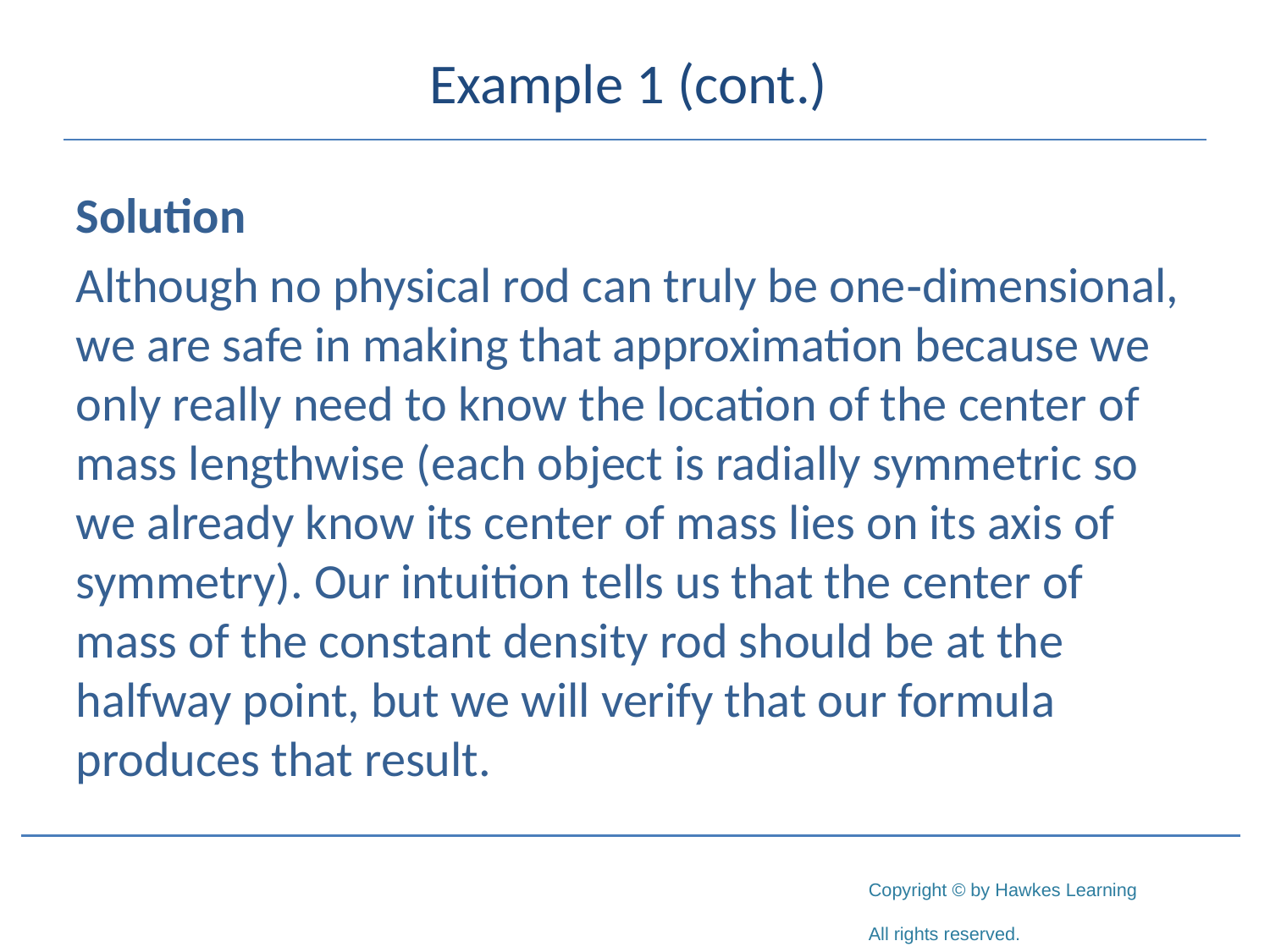

# Example 1 (cont.)
Solution
Although no physical rod can truly be one‑dimensional, we are safe in making that approximation because we only really need to know the location of the center of mass lengthwise (each object is radially symmetric so we already know its center of mass lies on its axis of symmetry). Our intuition tells us that the center of mass of the constant density rod should be at the halfway point, but we will verify that our formula produces that result.